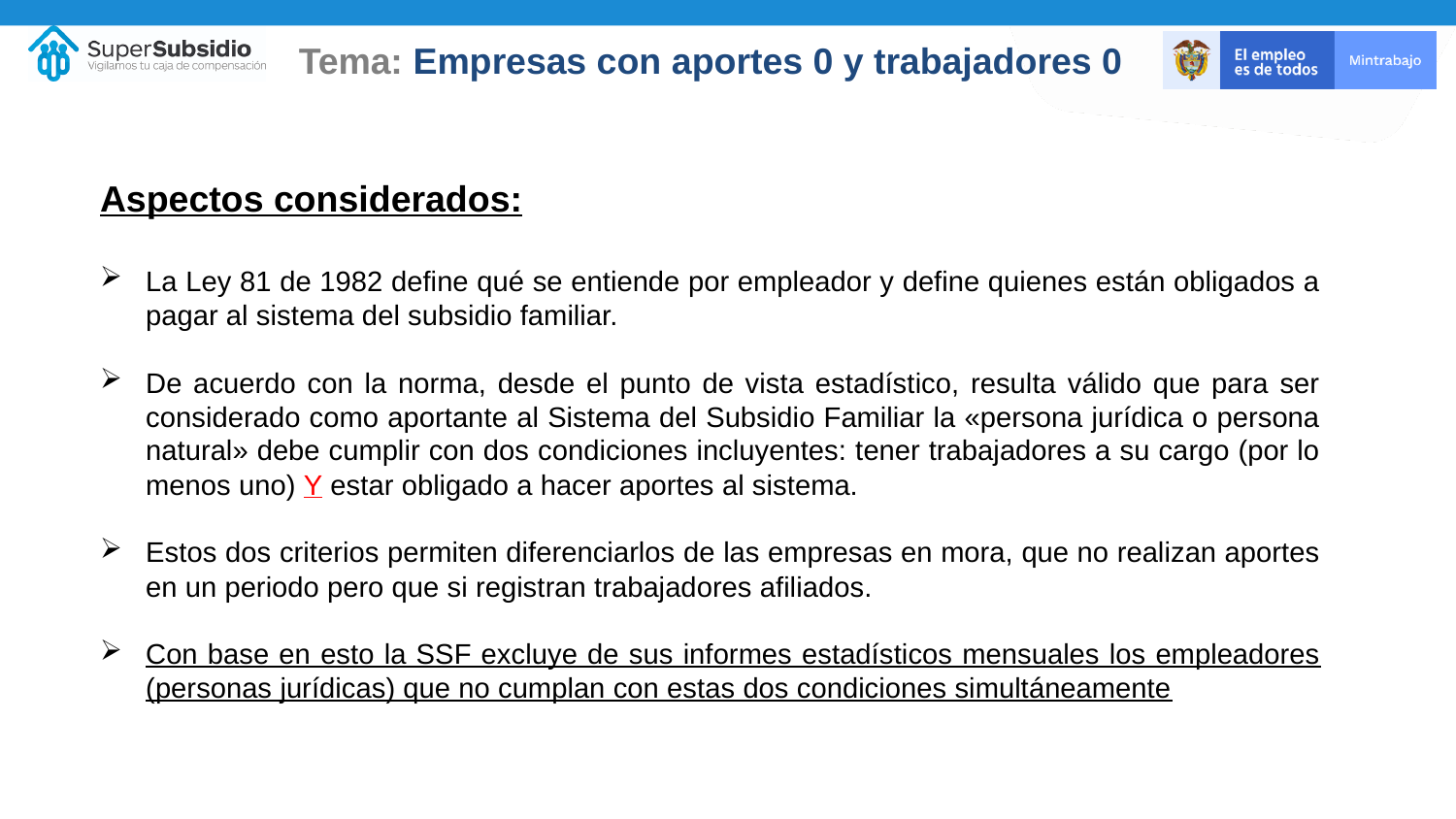

Tema: Empresas con aportes 0 y trabajadores 0
Aspectos considerados:

La Ley 81 de 1982 define qué se entiende por empleador y define quienes están obligados a pagar al sistema del subsidio familiar.

De acuerdo con la norma, desde el punto de vista estadístico, resulta válido que para ser considerado como aportante al Sistema del Subsidio Familiar la «persona jurídica o persona natural» debe cumplir con dos condiciones incluyentes: tener trabajadores a su cargo (por lo menos uno) Y estar obligado a hacer aportes al sistema.

Estos dos criterios permiten diferenciarlos de las empresas en mora, que no realizan aportes en un periodo pero que si registran trabajadores afiliados.

Con base en esto la SSF excluye de sus informes estadísticos mensuales los empleadores (personas jurídicas) que no cumplan con estas dos condiciones simultáneamente